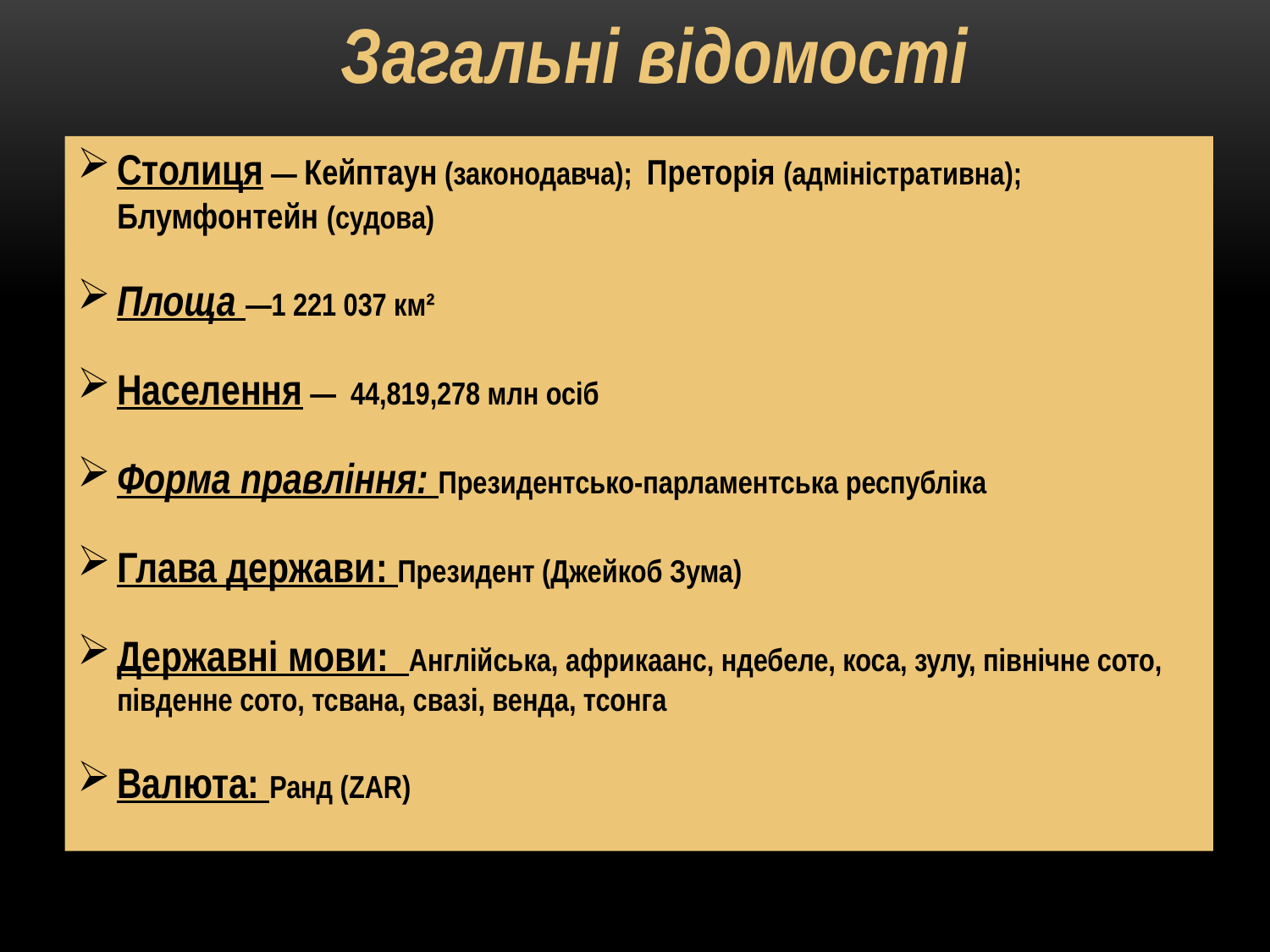

Загальні відомості
Столиця — Кейптаун (законодавча);  Преторія (адміністративна);  Блумфонтейн (судова)
Площа —1 221 037 км²
Населення —  44,819,278 млн осіб
Форма правління: Президентсько-парламентська республіка
Глава держави: Президент (Джейкоб Зума)
Державні мови:  Англійська, африкаанс, ндебеле, коса, зулу, північне сото, південне сото, тсвана, свазі, венда, тсонга
Валюта: Ранд (ZAR)